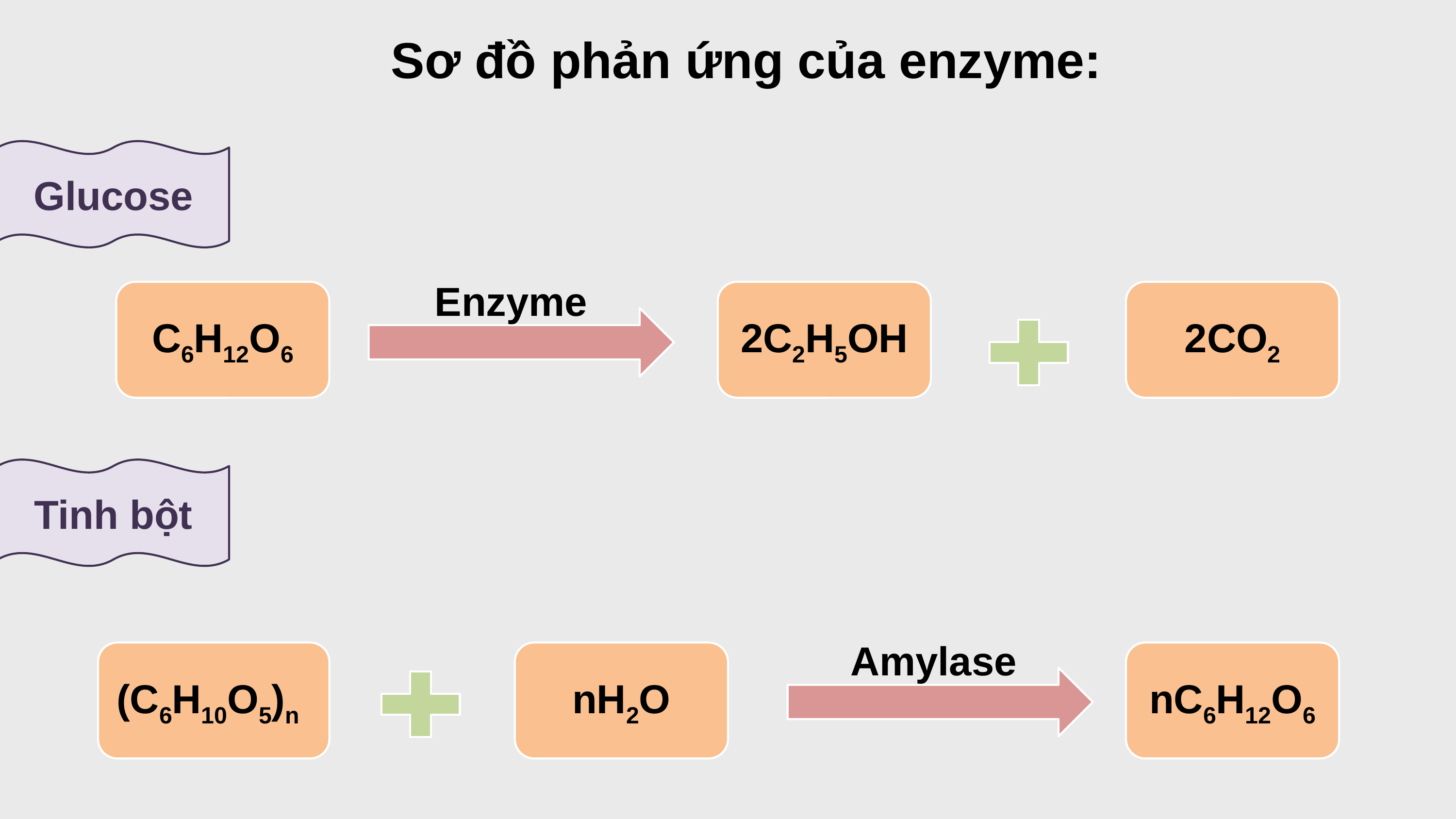

Sơ đồ phản ứng của enzyme:
Glucose
Enzyme
C6H12O6
2C2H5OH
2CO2

Tinh bột
Amylase
nH2O
(C6H10O5)n
nC6H12O6